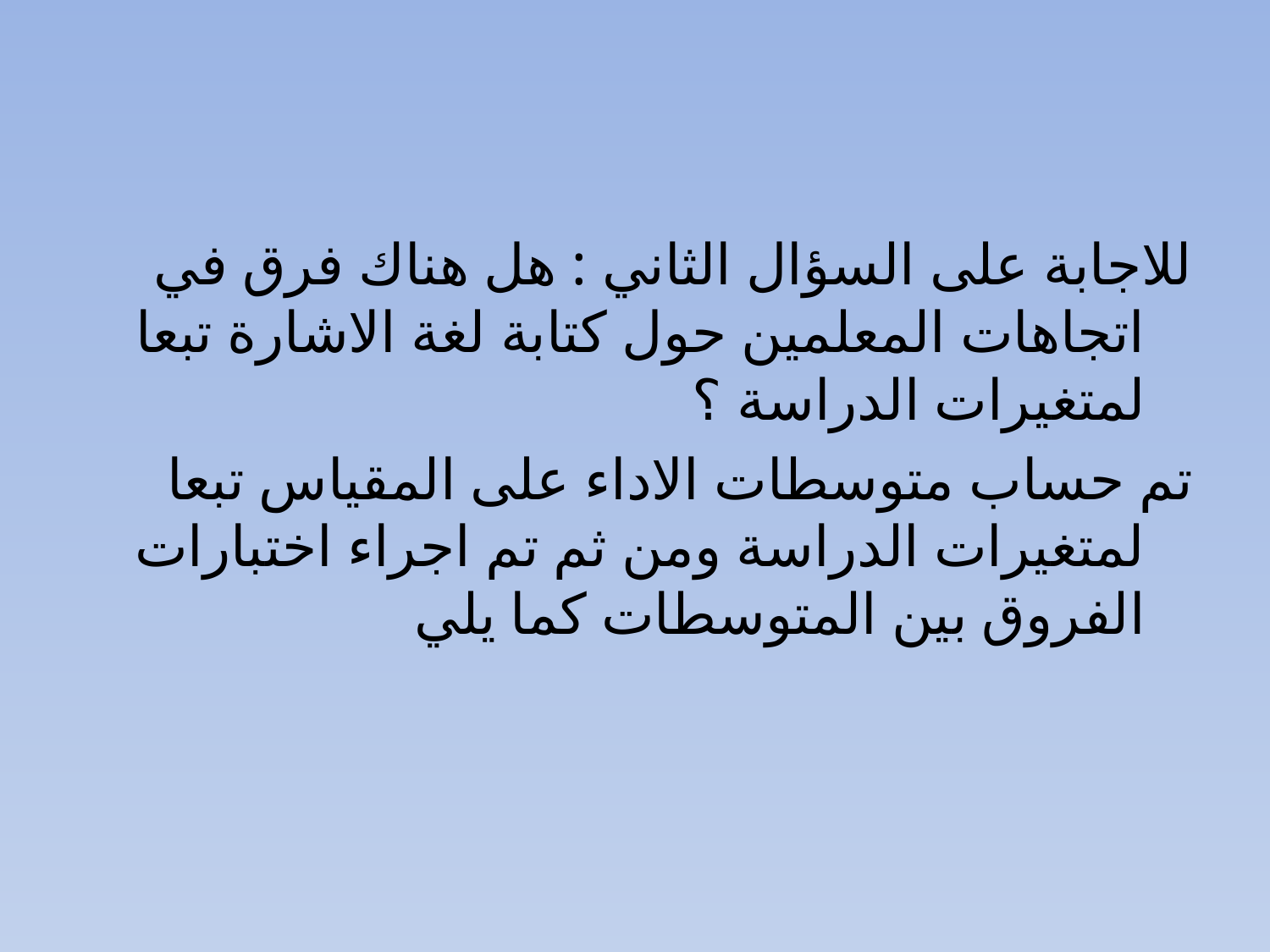

#
للاجابة على السؤال الثاني : هل هناك فرق في اتجاهات المعلمين حول كتابة لغة الاشارة تبعا لمتغيرات الدراسة ؟
تم حساب متوسطات الاداء على المقياس تبعا لمتغيرات الدراسة ومن ثم تم اجراء اختبارات الفروق بين المتوسطات كما يلي